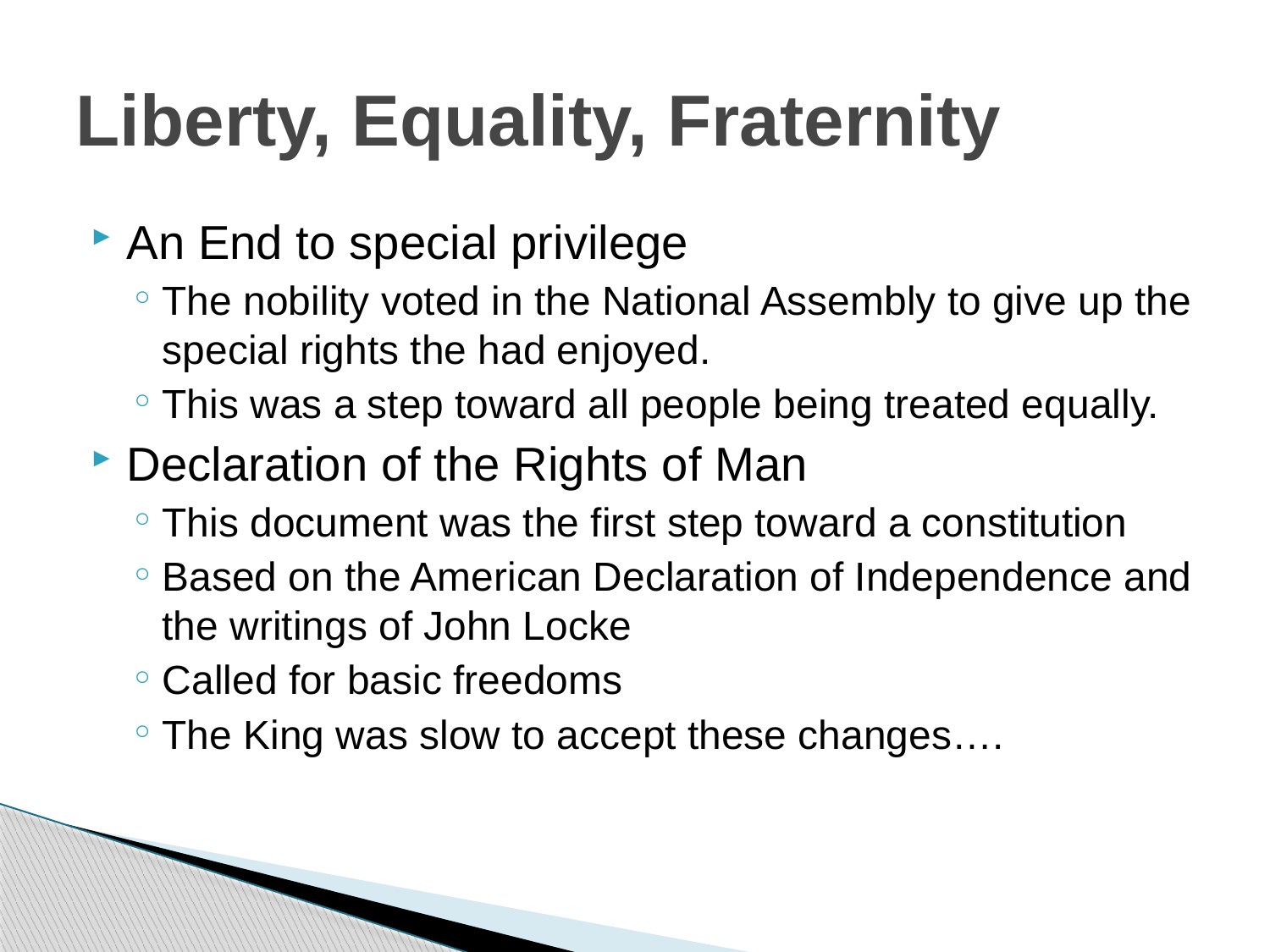

# Liberty, Equality, Fraternity
An End to special privilege
The nobility voted in the National Assembly to give up the special rights the had enjoyed.
This was a step toward all people being treated equally.
Declaration of the Rights of Man
This document was the first step toward a constitution
Based on the American Declaration of Independence and the writings of John Locke
Called for basic freedoms
The King was slow to accept these changes….